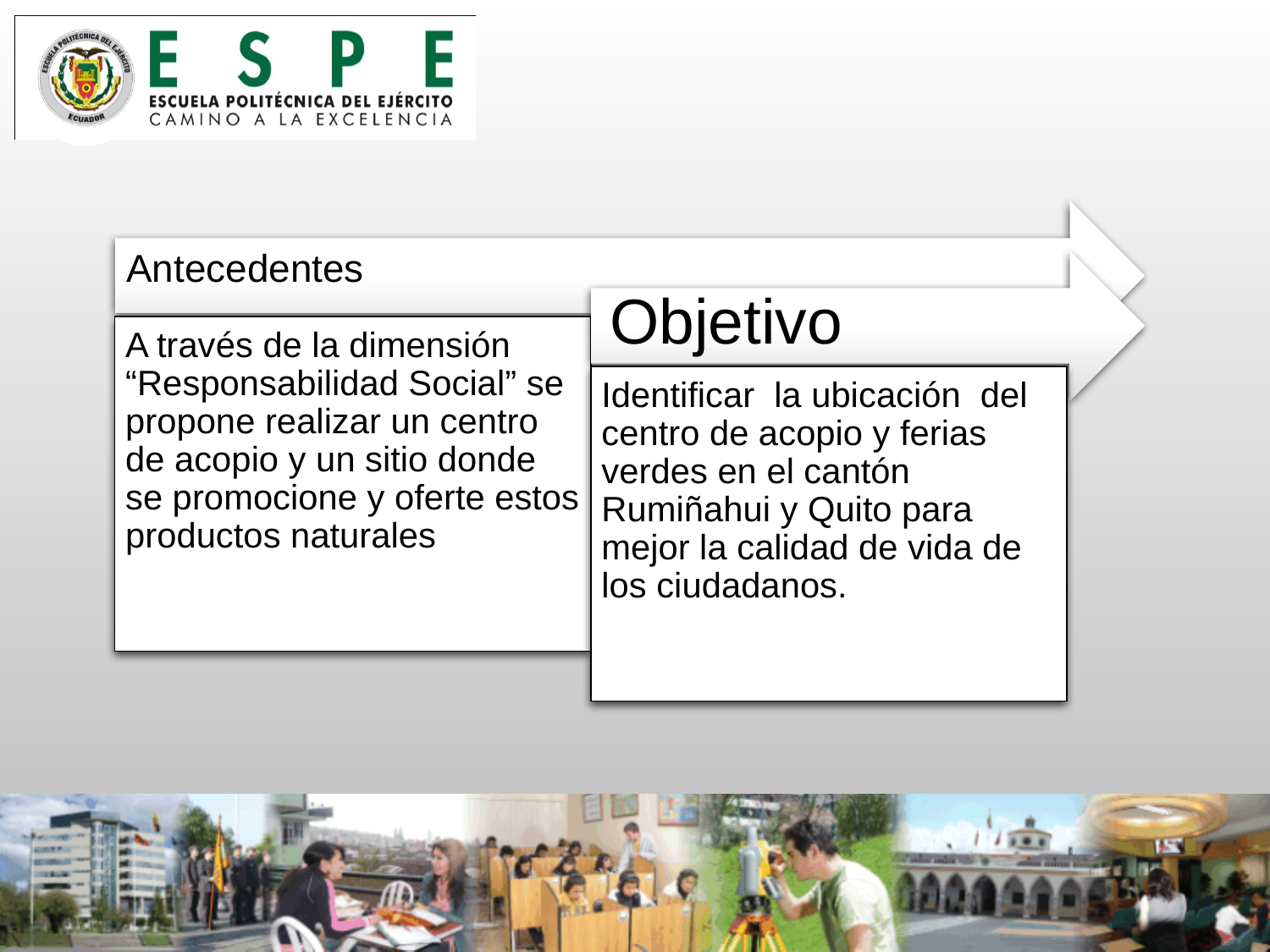

Antecedentes
A través de la dimensión “Responsabilidad Social” se propone realizar un centro de acopio y un sitio donde se promocione y oferte estos productos naturales
Objetivo
Identificar  la ubicación  del centro de acopio y ferias verdes en el cantón Rumiñahui y Quito para mejor la calidad de vida de los ciudadanos.